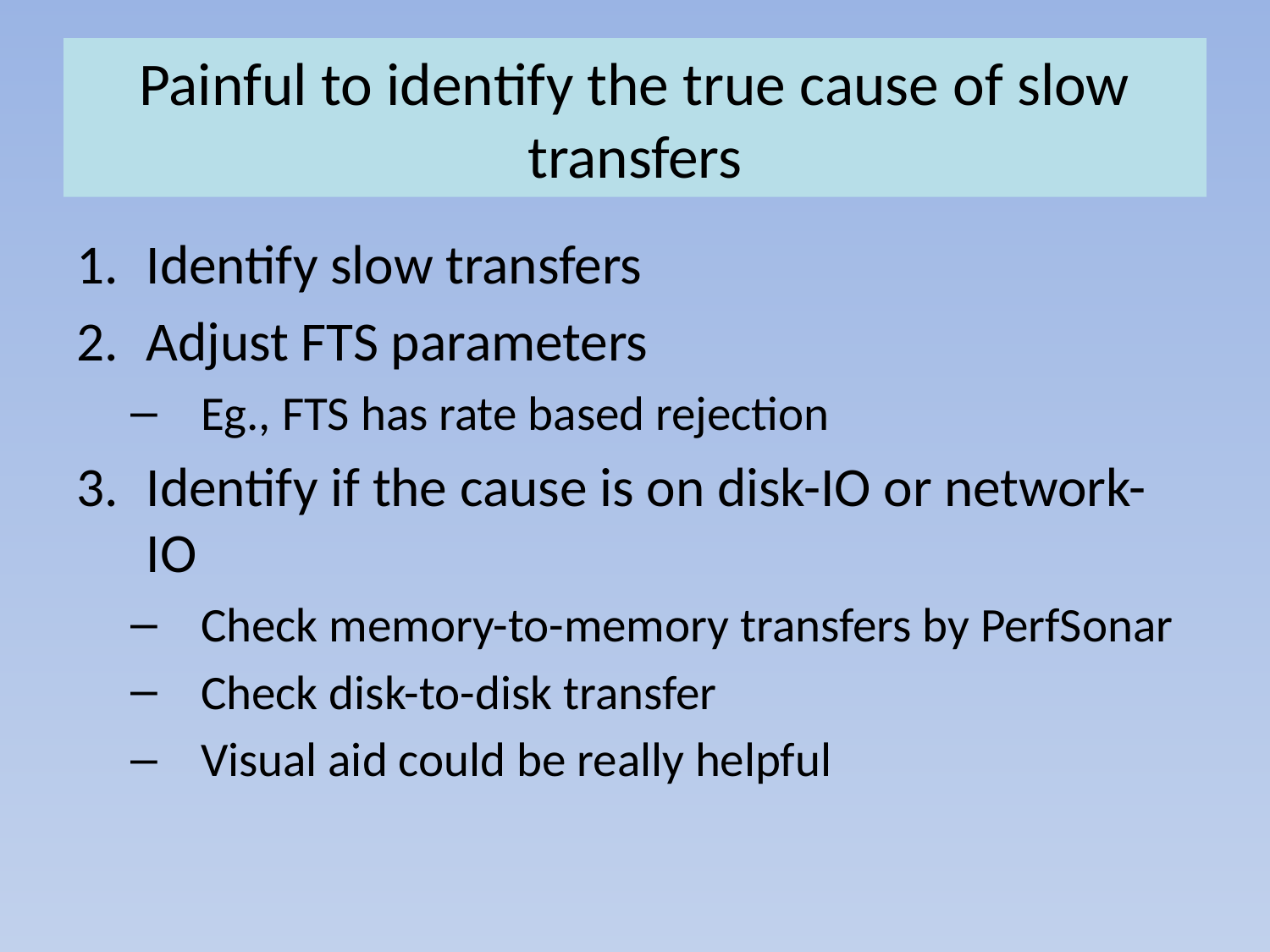

# Painful to identify the true cause of slow transfers
Identify slow transfers
Adjust FTS parameters
Eg., FTS has rate based rejection
Identify if the cause is on disk-IO or network-IO
Check memory-to-memory transfers by PerfSonar
Check disk-to-disk transfer
Visual aid could be really helpful